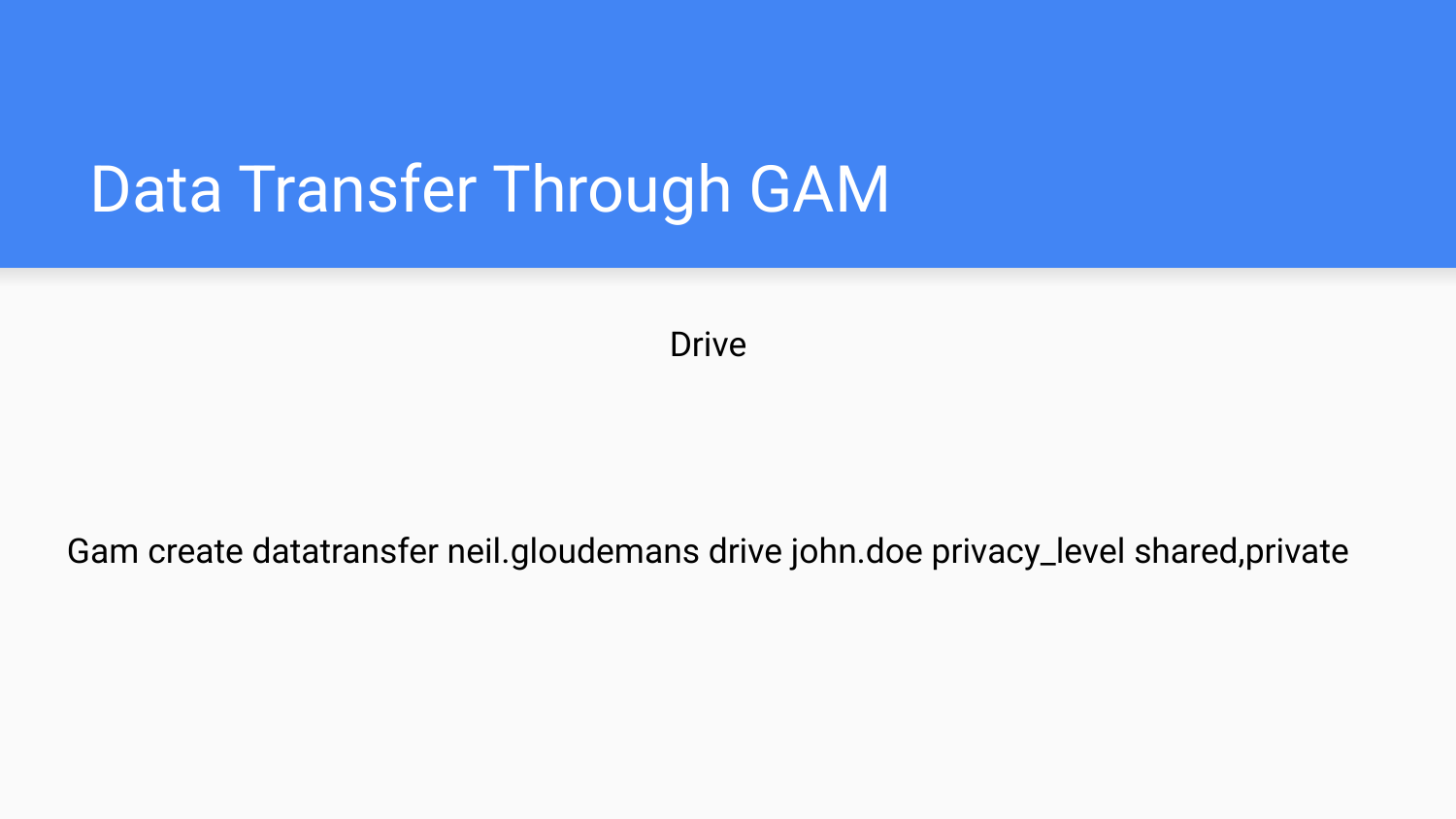

# Data Transfer Through GAM
Drive

Gam create datatransfer neil.gloudemans drive john.doe privacy_level shared,private